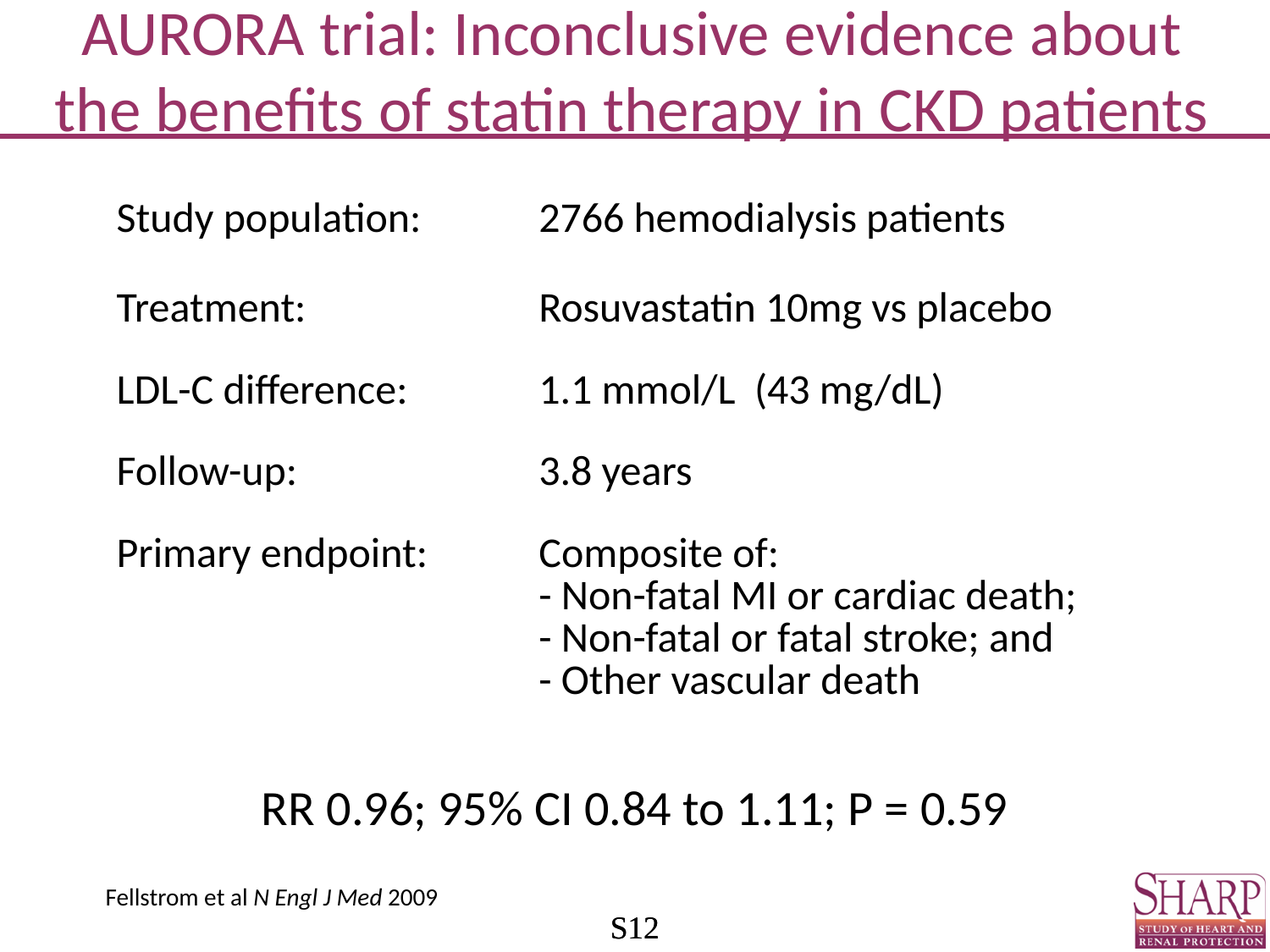

# AURORA trial: Inconclusive evidence about the benefits of statin therapy in CKD patients
| Study population: | 2766 hemodialysis patients |
| --- | --- |
| Treatment: | Rosuvastatin 10mg vs placebo |
| LDL-C difference: | 1.1 mmol/L (43 mg/dL) |
| Follow-up: | 3.8 years |
| Primary endpoint: | Composite of: - Non-fatal MI or cardiac death; - Non-fatal or fatal stroke; and - Other vascular death |
RR 0.96; 95% CI 0.84 to 1.11; P = 0.59
Fellstrom et al N Engl J Med 2009